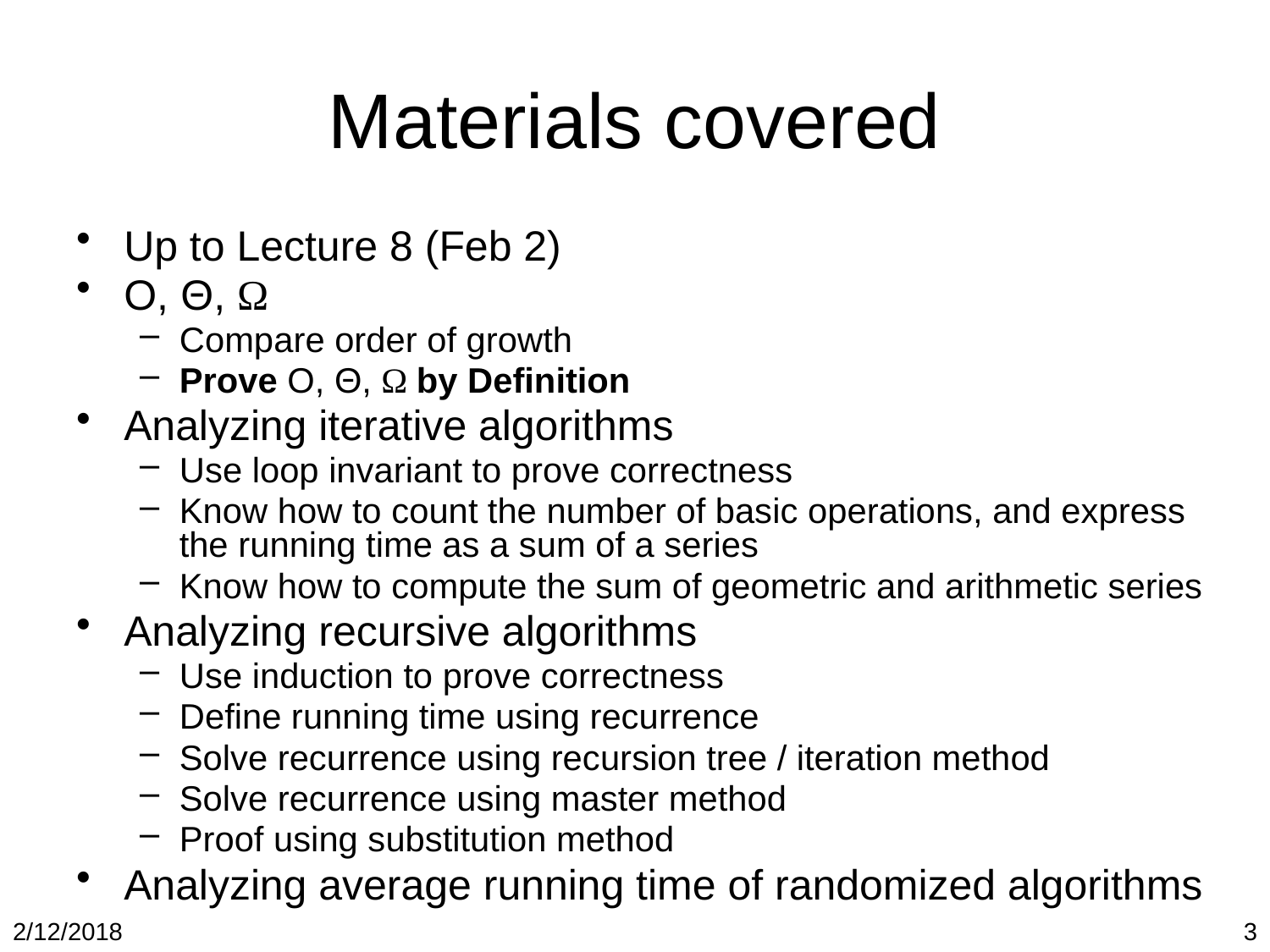

# Materials covered
Up to Lecture 8 (Feb 2)
O, Θ, Ω
Compare order of growth
Prove O, Θ, Ω by Definition
Analyzing iterative algorithms
Use loop invariant to prove correctness
Know how to count the number of basic operations, and express the running time as a sum of a series
Know how to compute the sum of geometric and arithmetic series
Analyzing recursive algorithms
Use induction to prove correctness
Define running time using recurrence
Solve recurrence using recursion tree / iteration method
Solve recurrence using master method
Proof using substitution method
Analyzing average running time of randomized algorithms

2/12/2018
3